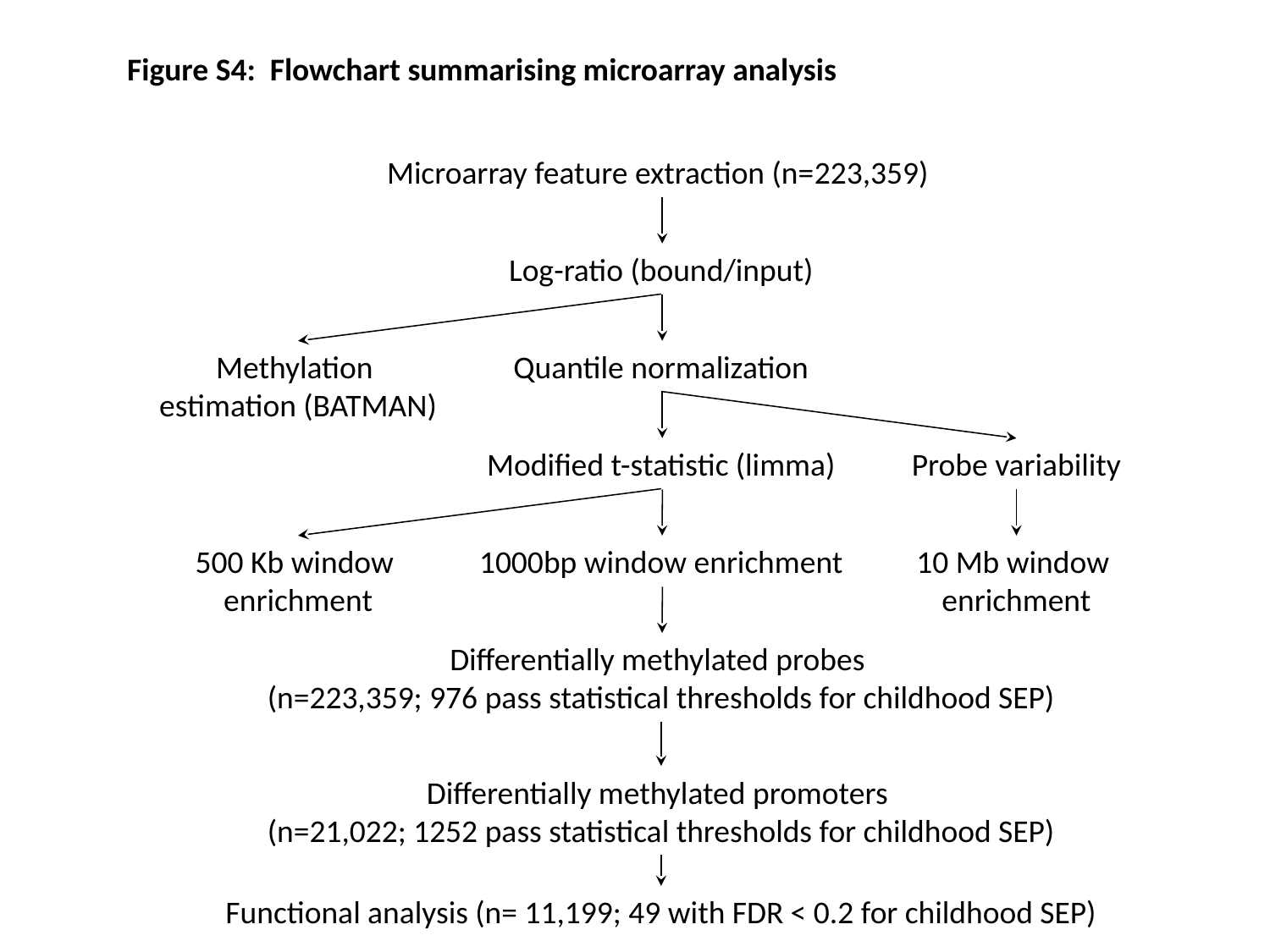

Figure S4:  Flowchart summarising microarray analysis
Microarray feature extraction (n=223,359)
Log-ratio (bound/input)
Methylation
estimation (BATMAN)
Quantile normalization
Modified t-statistic (limma)
Probe variability
500 Kb window
enrichment
1000bp window enrichment
10 Mb window
enrichment
Differentially methylated probes
(n=223,359; 976 pass statistical thresholds for childhood SEP)
Differentially methylated promoters
(n=21,022; 1252 pass statistical thresholds for childhood SEP)
Functional analysis (n= 11,199; 49 with FDR < 0.2 for childhood SEP)